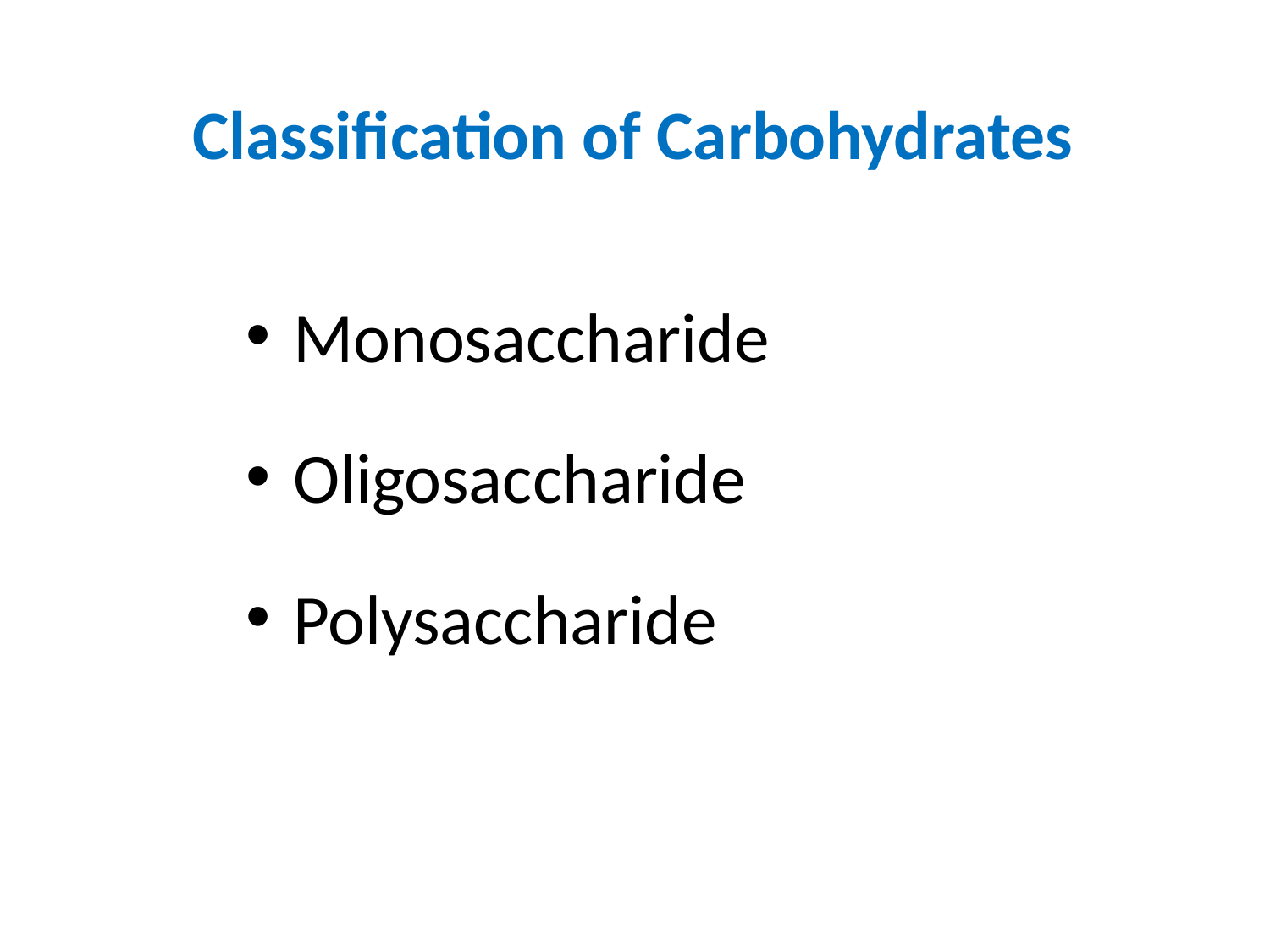

# Classification of Carbohydrates
Monosaccharide
Oligosaccharide
Polysaccharide